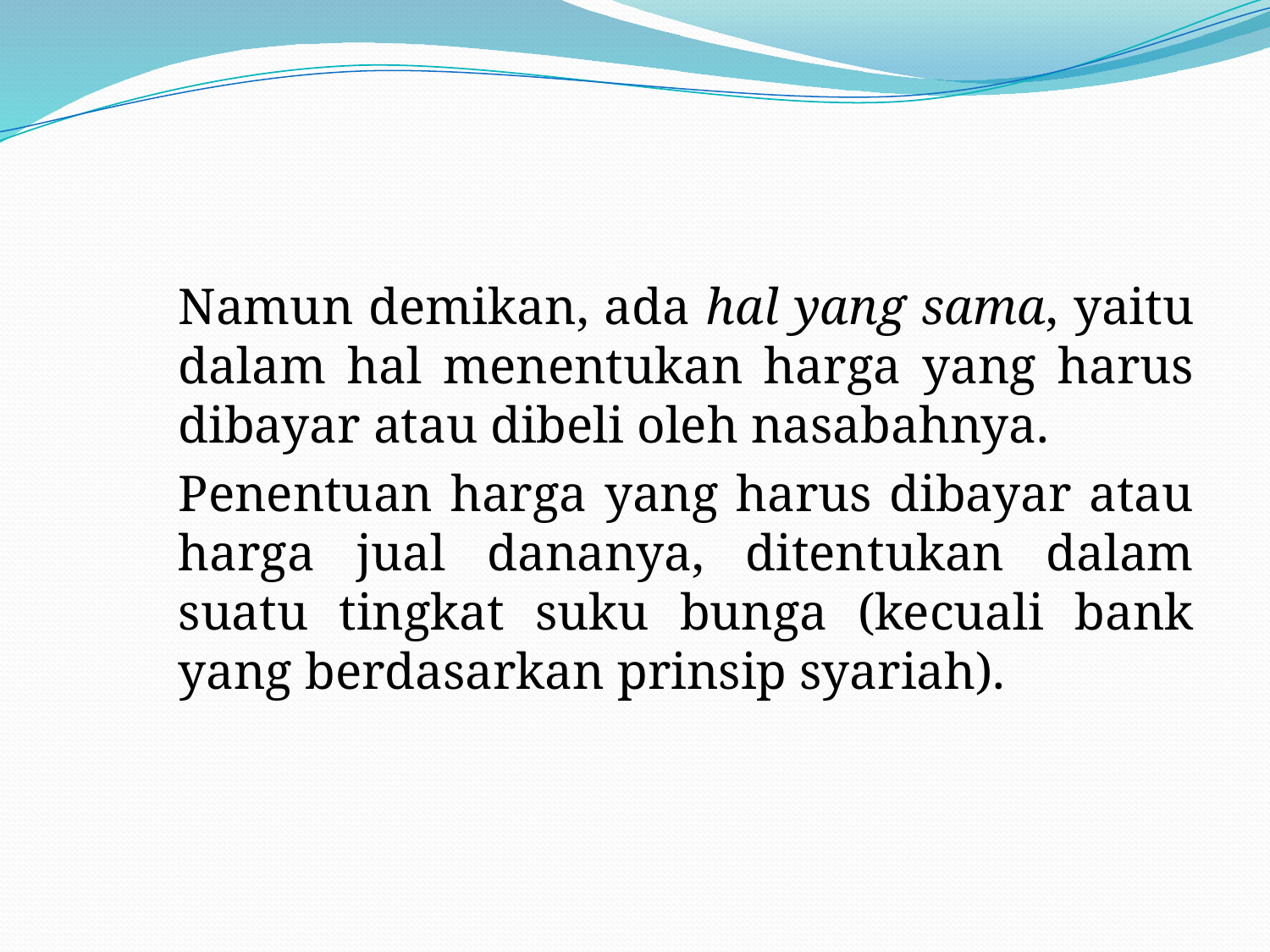

#
	Namun demikan, ada hal yang sama, yaitu dalam hal menentukan harga yang harus dibayar atau dibeli oleh nasabahnya.
	Penentuan harga yang harus dibayar atau harga jual dananya, ditentukan dalam suatu tingkat suku bunga (kecuali bank yang berdasarkan prinsip syariah).